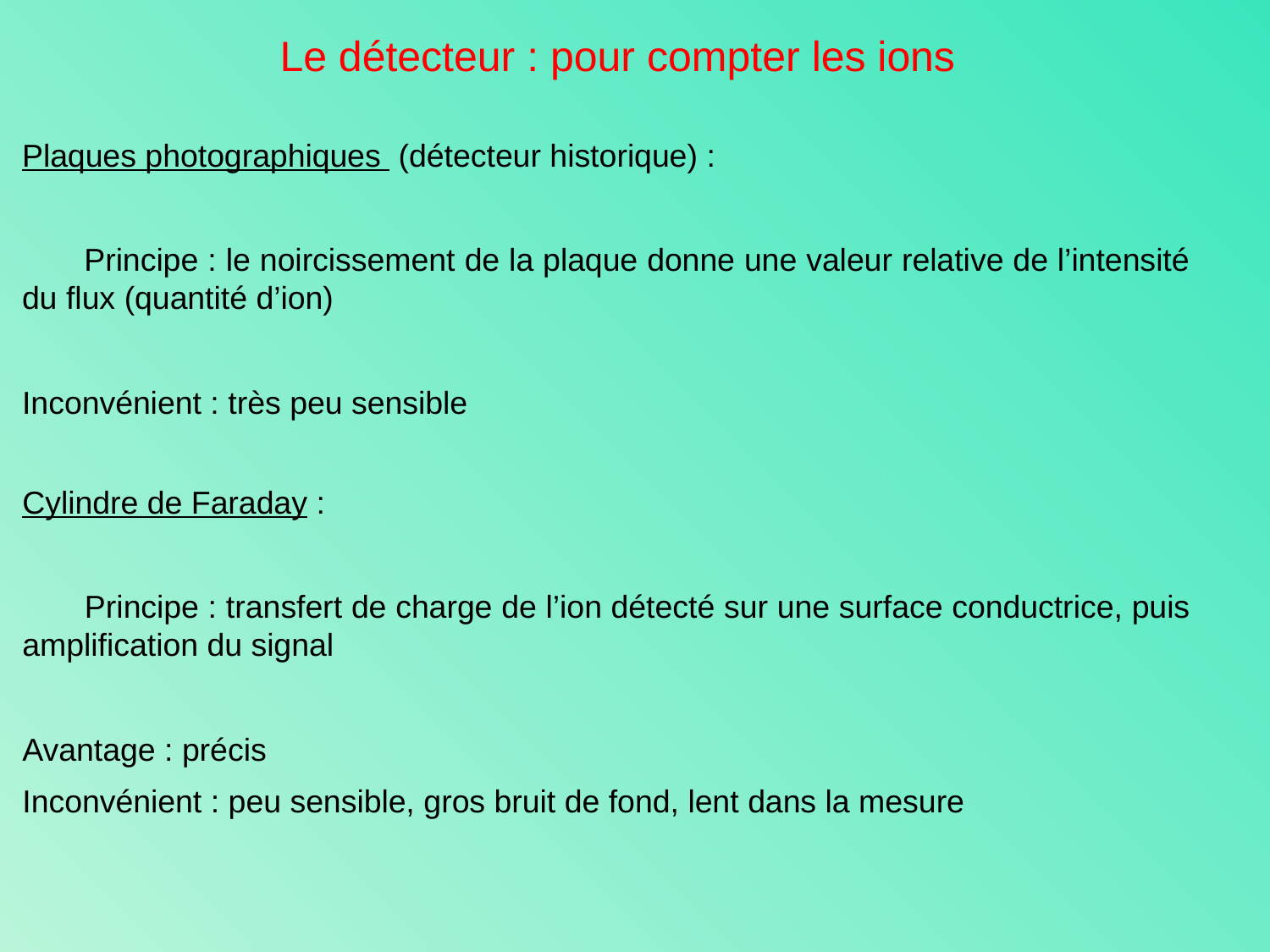

Le détecteur : pour compter les ions
Plaques photographiques  (détecteur historique) :

	Principe : le noircissement de la plaque donne une valeur relative de l’intensité du flux (quantité d’ion)

Inconvénient : très peu sensible
Cylindre de Faraday :

	Principe : transfert de charge de l’ion détecté sur une surface conductrice, puis amplification du signal

Avantage : précis
Inconvénient : peu sensible, gros bruit de fond, lent dans la mesure